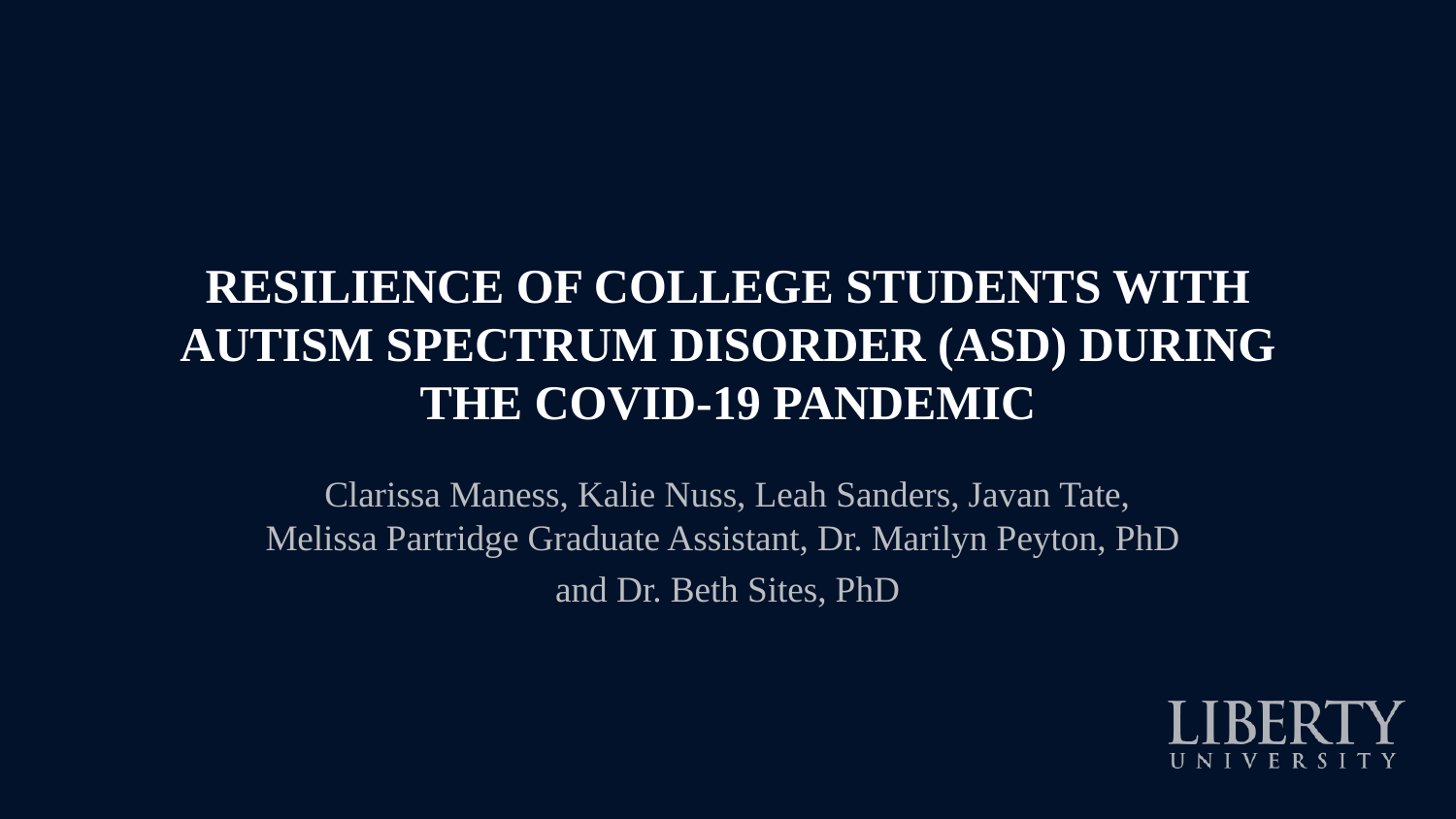

# RESILIENCE OF COLLEGE STUDENTS WITH AUTISM SPECTRUM DISORDER (ASD) DURING THE COVID-19 PANDEMIC
Clarissa Maness, Kalie Nuss, Leah Sanders, Javan Tate, Melissa Partridge Graduate Assistant, Dr. Marilyn Peyton, PhD ​
and Dr. Beth Sites, PhD​
​